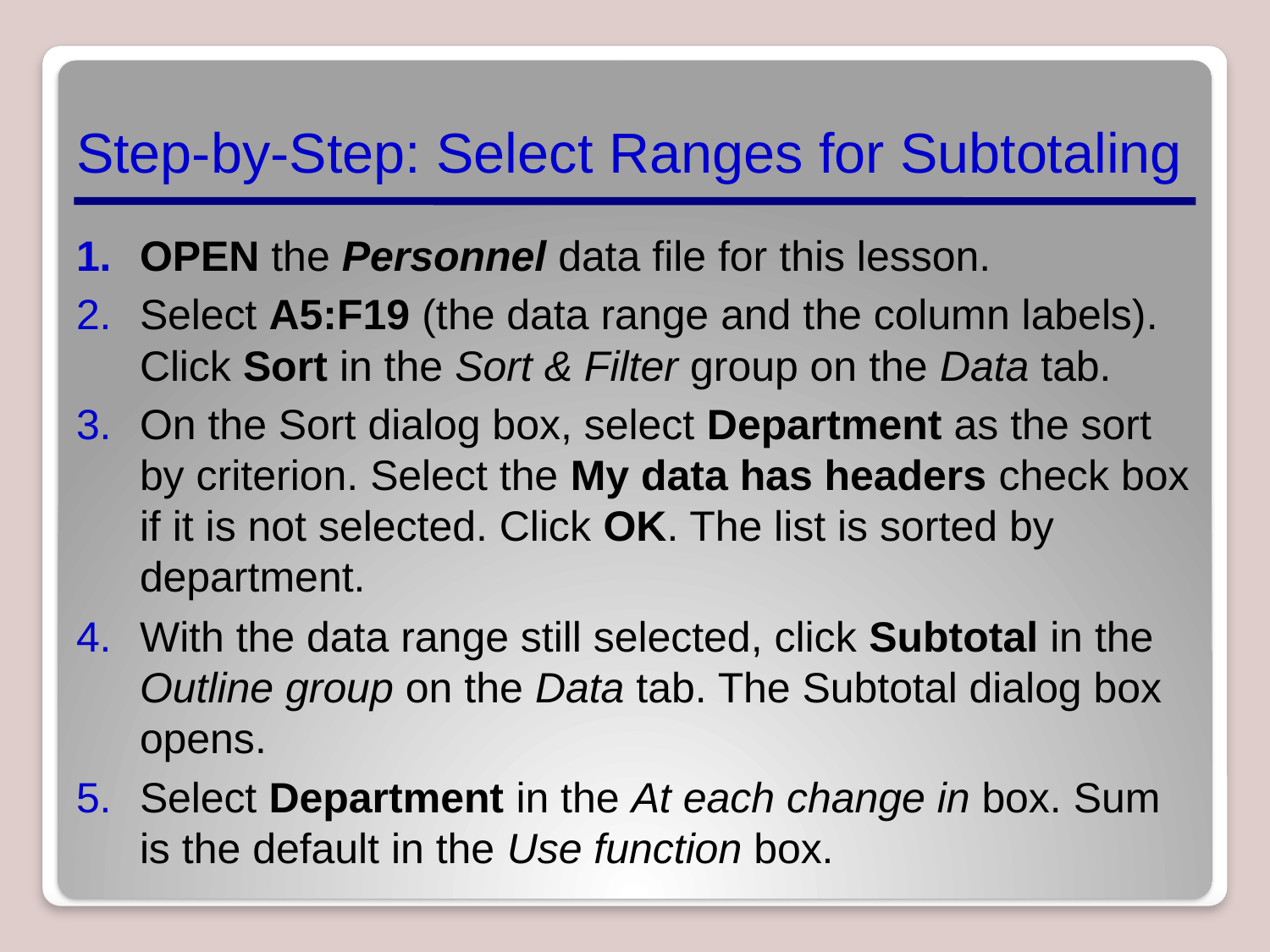

# Step-by-Step: Select Ranges for Subtotaling
OPEN the Personnel data file for this lesson.
Select A5:F19 (the data range and the column labels). Click Sort in the Sort & Filter group on the Data tab.
On the Sort dialog box, select Department as the sort by criterion. Select the My data has headers check box if it is not selected. Click OK. The list is sorted by department.
With the data range still selected, click Subtotal in the Outline group on the Data tab. The Subtotal dialog box opens.
Select Department in the At each change in box. Sum is the default in the Use function box.